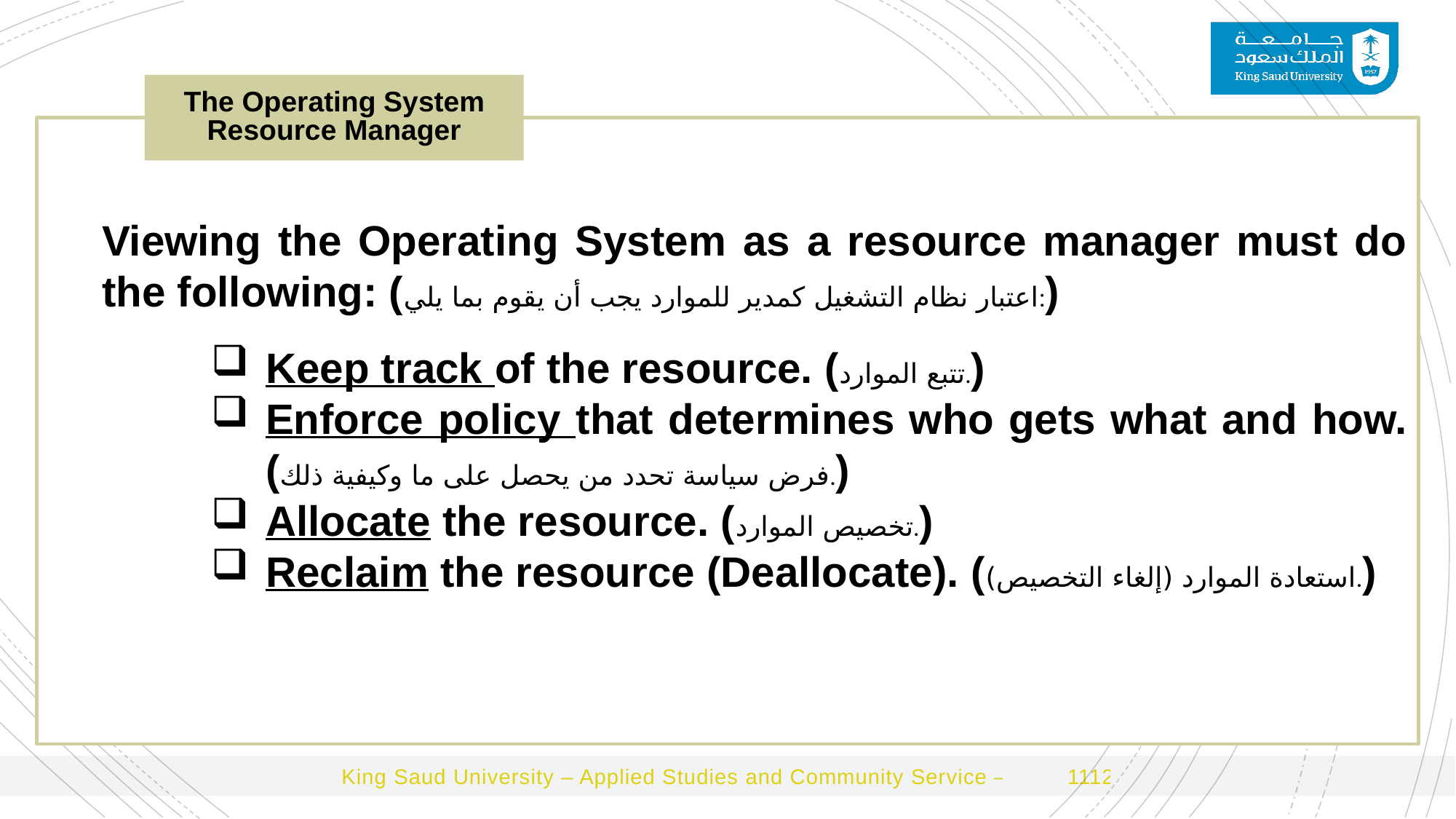

The Operating System Resource Manager

Viewing the Operating System as a resource manager must do the following: (اعتبار نظام التشغيل كمدير للموارد يجب أن يقوم بما يلي:)
Keep track of the resource. (تتبع الموارد.)
Enforce policy that determines who gets what and how. (فرض سياسة تحدد من يحصل على ما وكيفية ذلك.)
Allocate the resource. (تخصيص الموارد.)
Reclaim the resource (Deallocate). (استعادة الموارد (إلغاء التخصيص).)